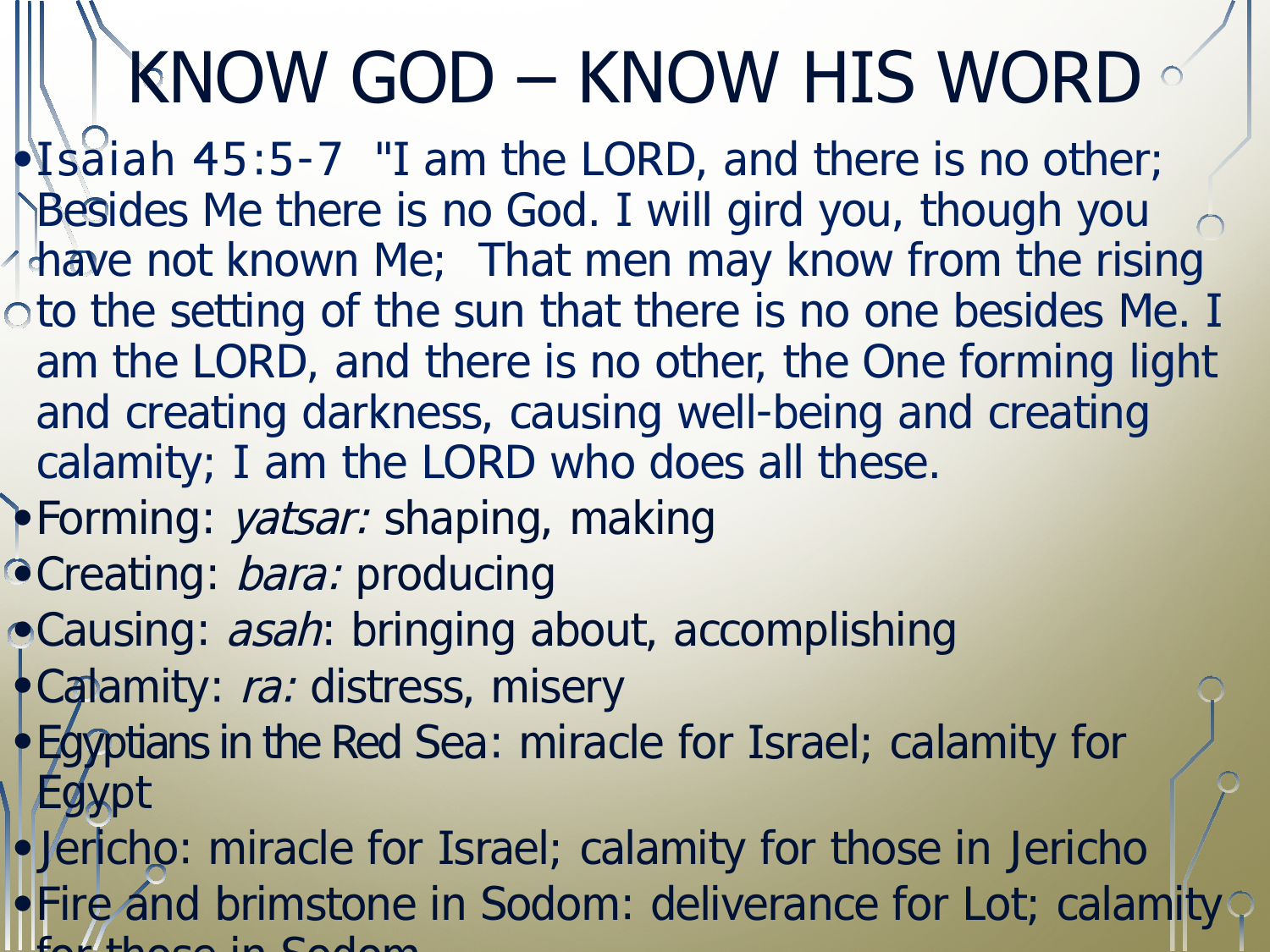

# KNOW GOD – KNOW HIS WORD
Isaiah 45:5-7  "I am the LORD, and there is no other; Besides Me there is no God. I will gird you, though you have not known Me;  That men may know from the rising to the setting of the sun that there is no one besides Me. I am the LORD, and there is no other, the One forming light and creating darkness, causing well-being and creating calamity; I am the LORD who does all these.
Forming: yatsar: shaping, making
Creating: bara: producing
Causing: asah: bringing about, accomplishing
Calamity: ra: distress, misery
Egyptians in the Red Sea: miracle for Israel; calamity for Egypt
Jericho: miracle for Israel; calamity for those in Jericho
Fire and brimstone in Sodom: deliverance for Lot; calamity for those in Sodom